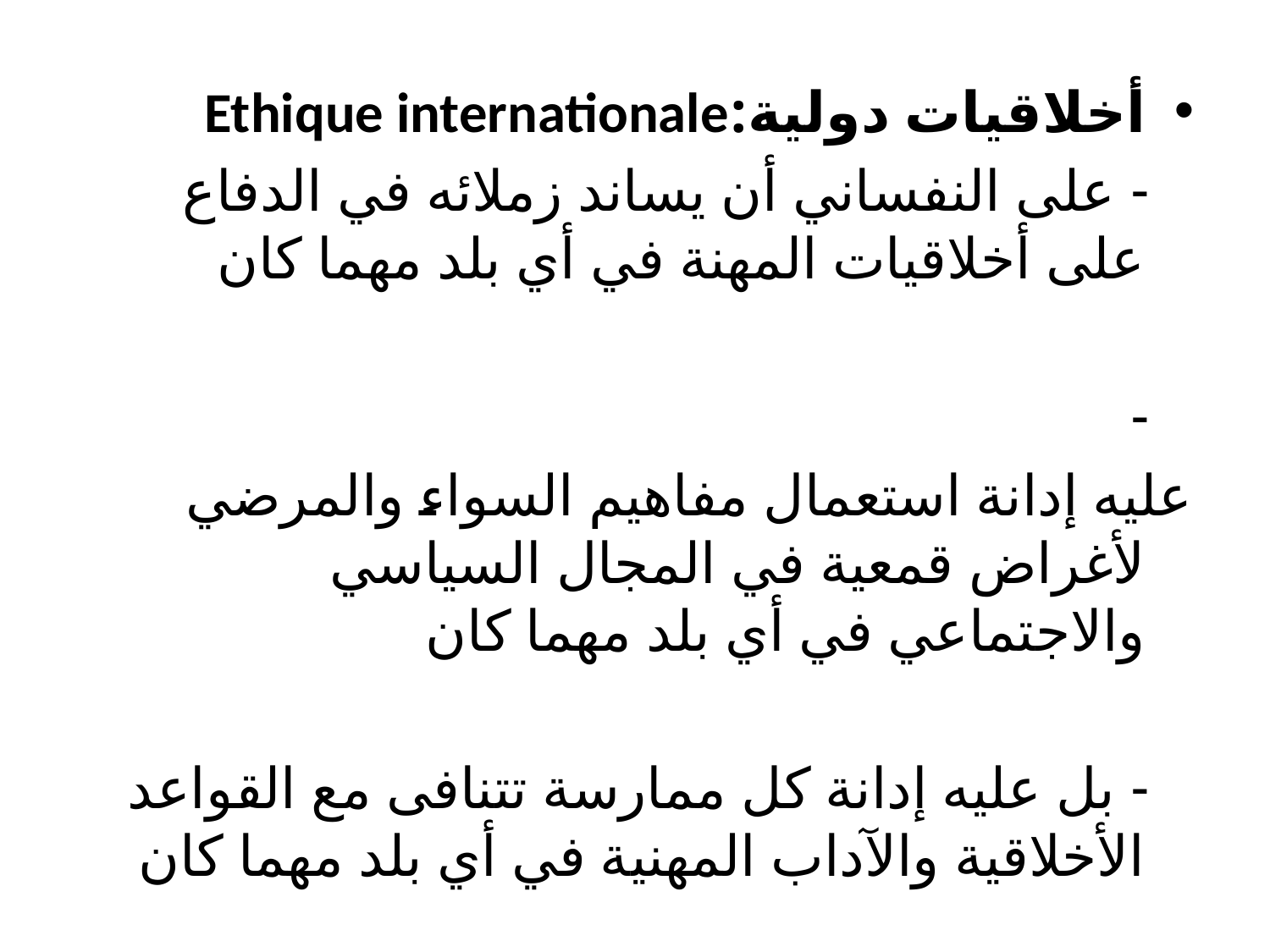

أخلاقيات دولية:Ethique internationale
   - على النفساني أن يساند زملائه في الدفاع على أخلاقيات المهنة في أي بلد مهما كان

   -
عليه إدانة استعمال مفاهيم السواء والمرضي لأغراض قمعية في المجال السياسي والاجتماعي في أي بلد مهما كان

   - بل عليه إدانة كل ممارسة تتنافى مع القواعد الأخلاقية والآداب المهنية في أي بلد مهما كان